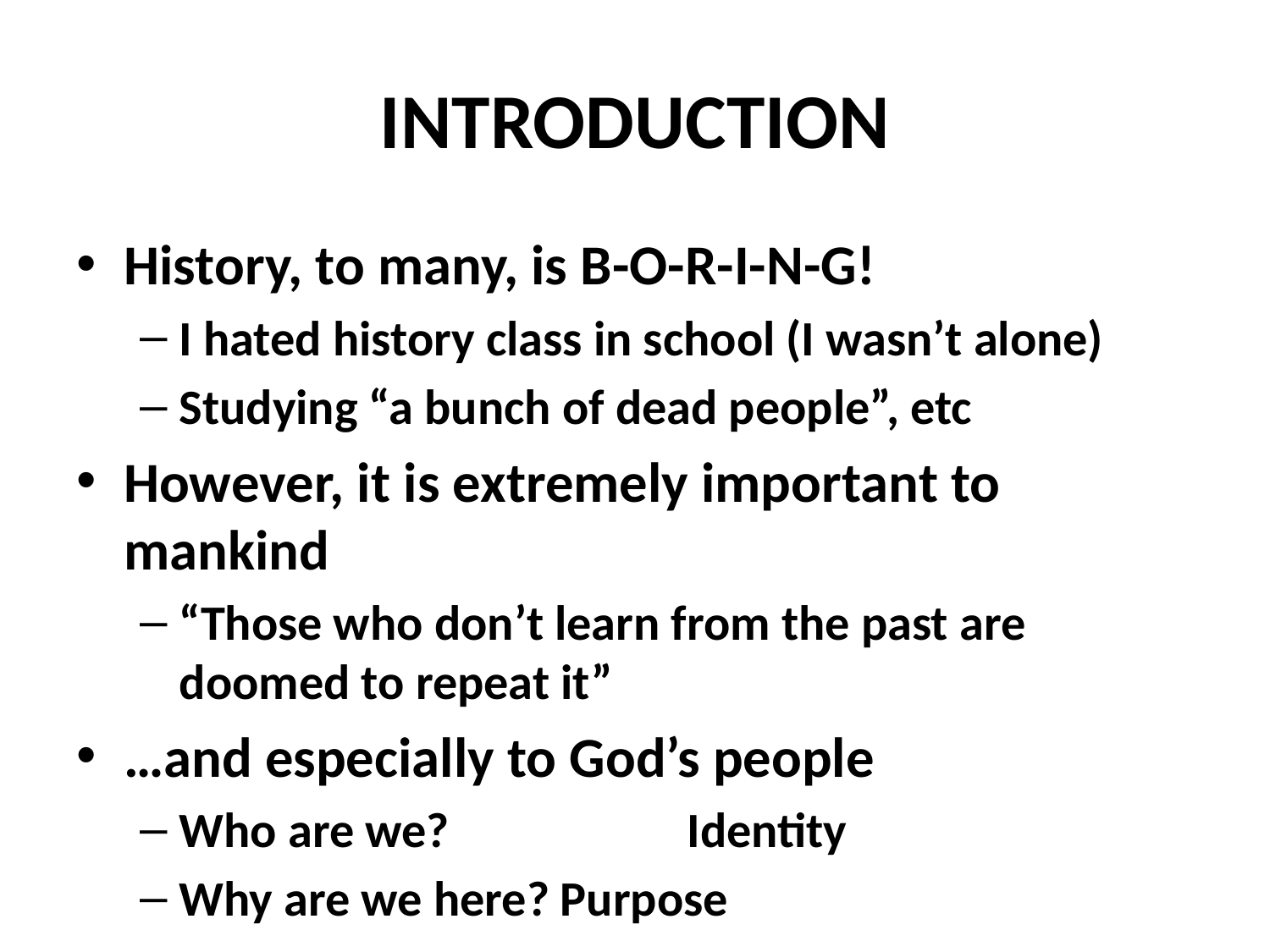

# INTRODUCTION
History, to many, is B-O-R-I-N-G!
I hated history class in school (I wasn’t alone)
Studying “a bunch of dead people”, etc
However, it is extremely important to mankind
“Those who don’t learn from the past are doomed to repeat it”
…and especially to God’s people
Who are we?		Identity
Why are we here?	Purpose